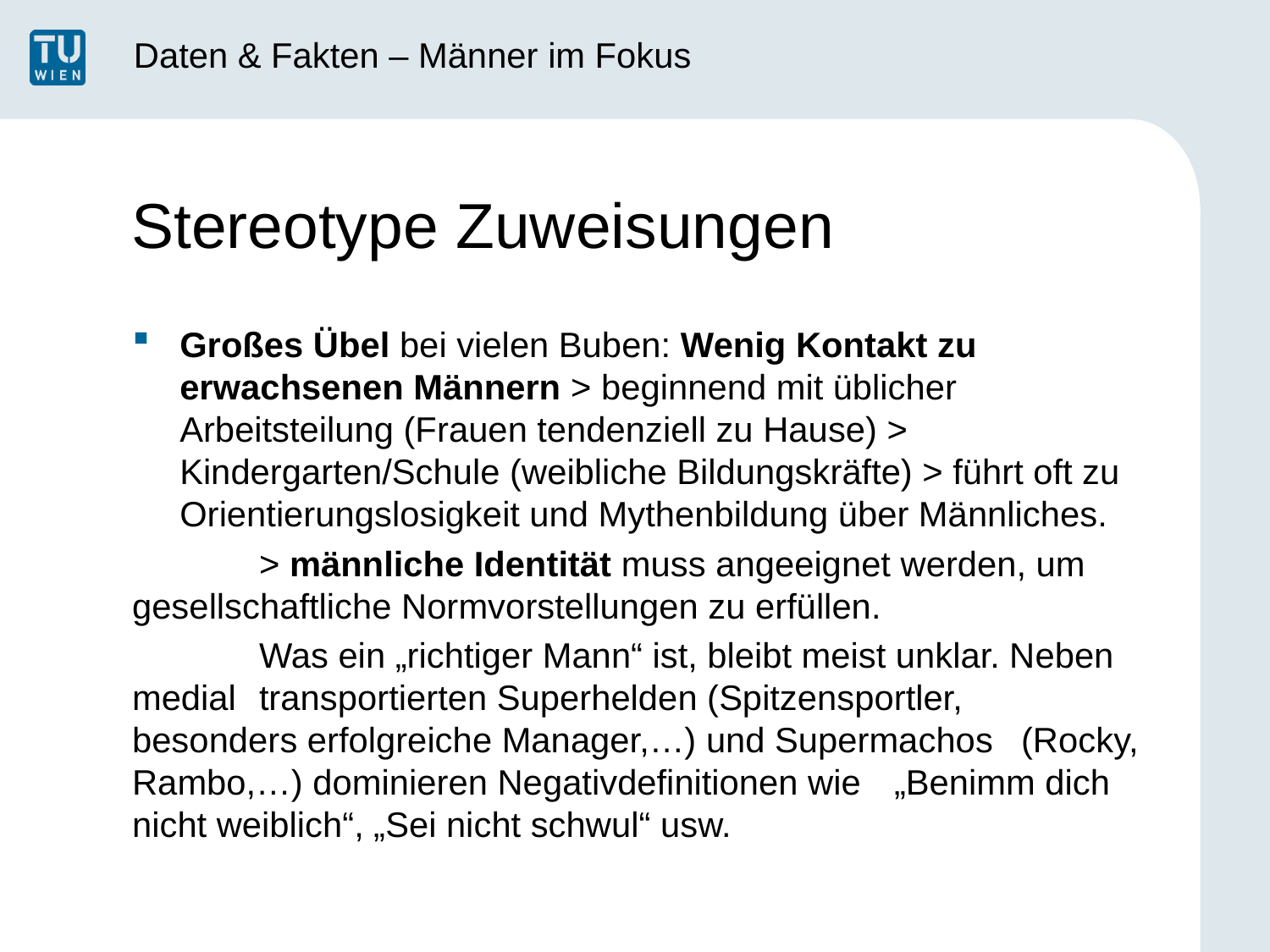

Daten & Fakten – Männer im Fokus
# Stereotype Zuweisungen
Großes Übel bei vielen Buben: Wenig Kontakt zu erwachsenen Männern > beginnend mit üblicher Arbeitsteilung (Frauen tendenziell zu Hause) > Kindergarten/Schule (weibliche Bildungskräfte) > führt oft zu Orientierungslosigkeit und Mythenbildung über Männliches.
	> männliche Identität muss angeeignet werden, um 	gesellschaftliche Normvorstellungen zu erfüllen.
	Was ein „richtiger Mann“ ist, bleibt meist unklar. Neben 	medial 	transportierten Superhelden (Spitzensportler, 	besonders erfolgreiche Manager,…) und Supermachos 	(Rocky, Rambo,…) dominieren Negativdefinitionen wie 	„Benimm dich nicht weiblich“, „Sei nicht schwul“ usw.